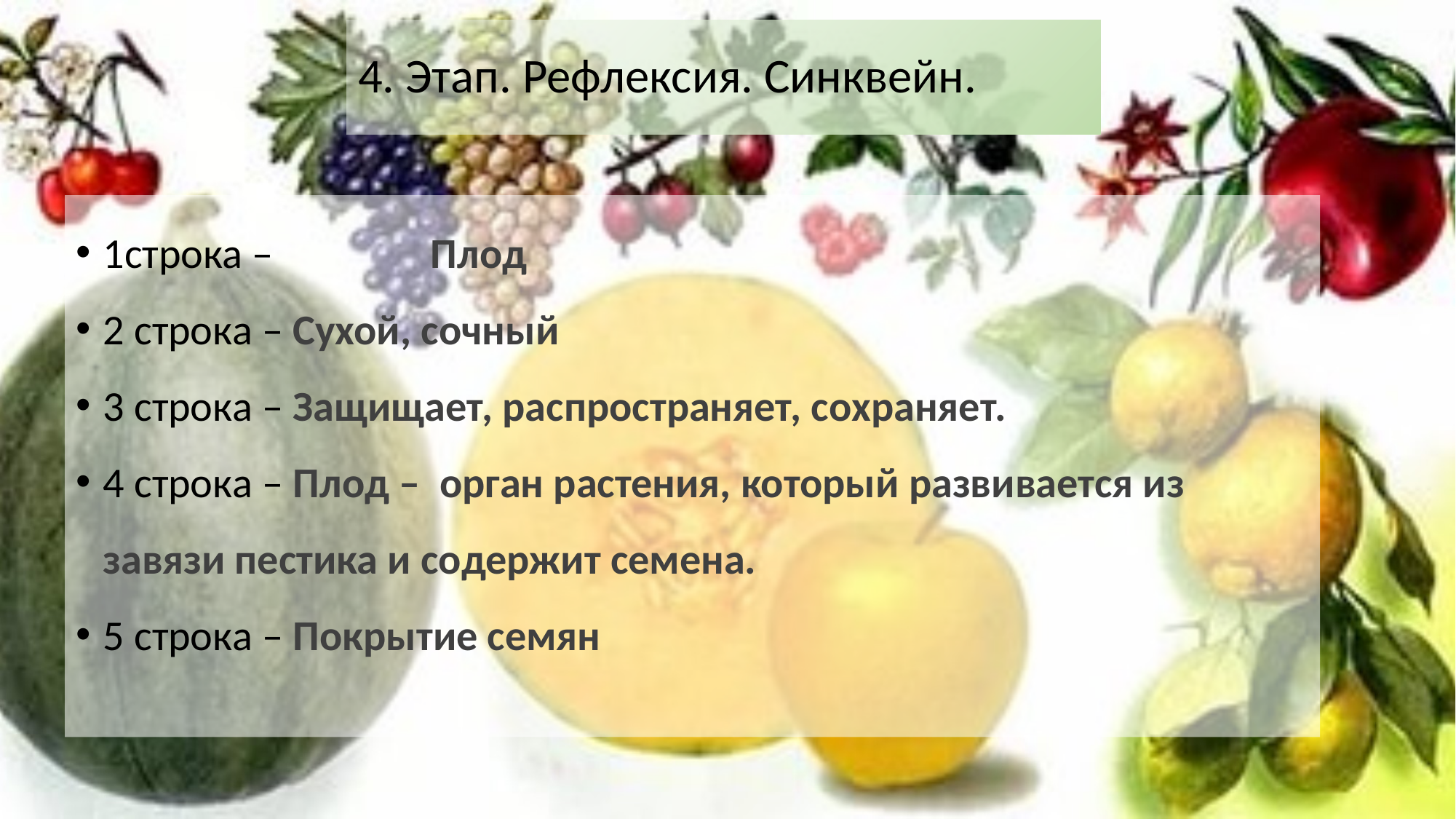

# 4. Этап. Рефлексия. Синквейн.
1строка – 		Плод
2 строка – Сухой, сочный
3 строка – Защищает, распространяет, сохраняет.
4 строка – Плод –  орган растения, который развивается из завязи пестика и содержит семена.
5 строка – Покрытие семян